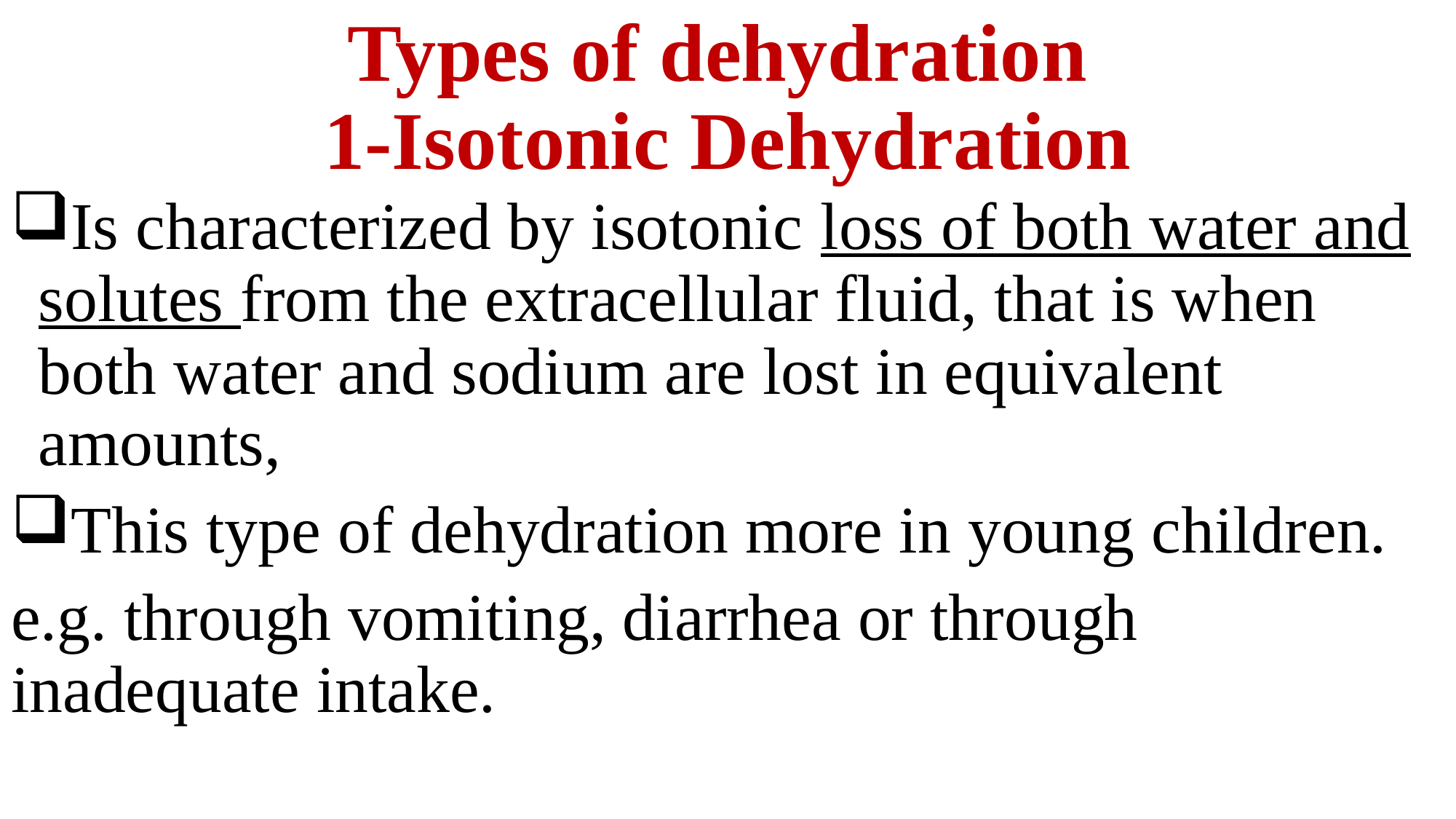

# Types of dehydration 1-Isotonic Dehydration
Is characterized by isotonic loss of both water and solutes from the extracellular fluid, that is when both water and sodium are lost in equivalent amounts,
This type of dehydration more in young children.
e.g. through vomiting, diarrhea or through inadequate intake.